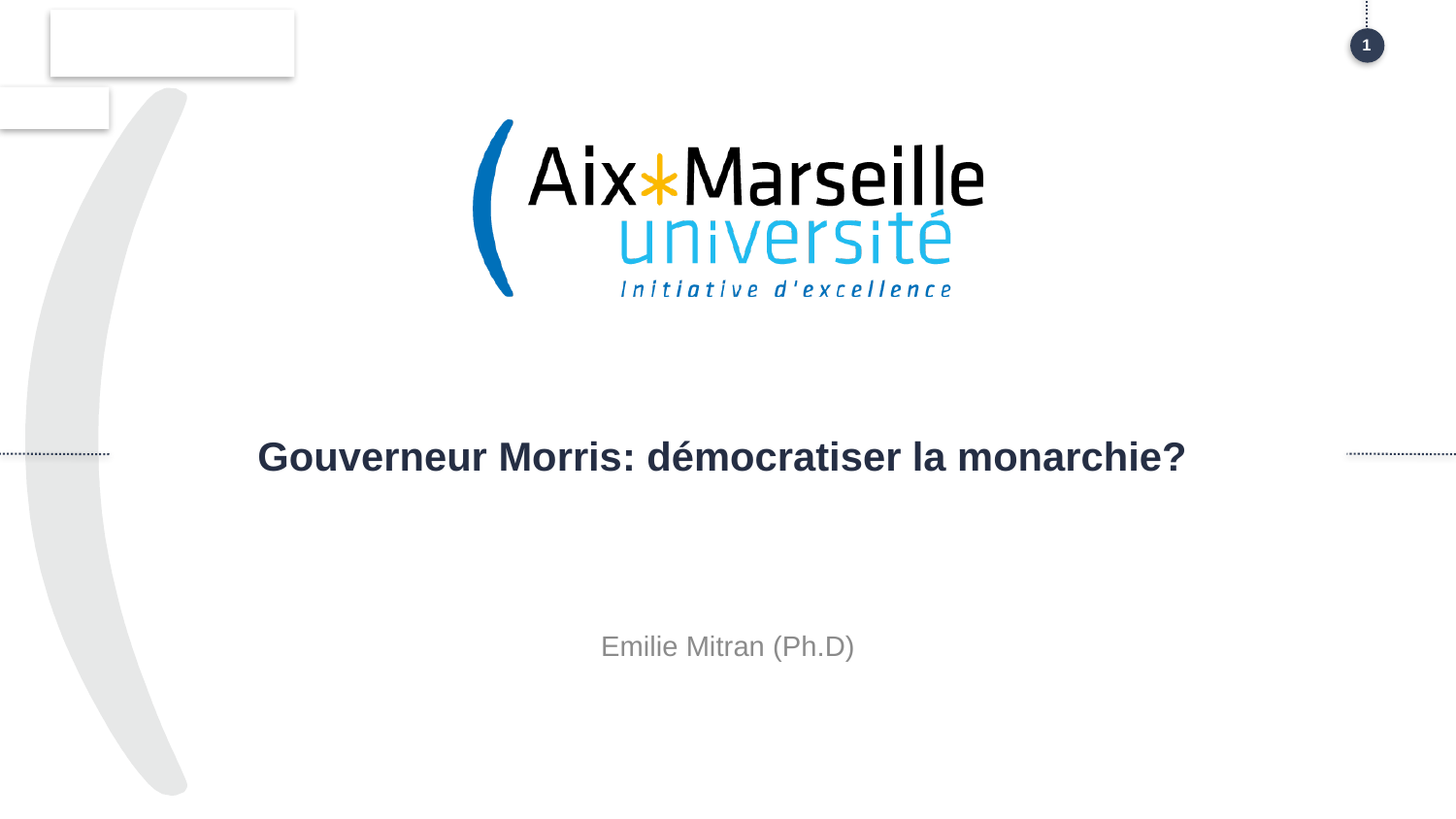

1
# Gouverneur Morris: démocratiser la monarchie?
Emilie Mitran (Ph.D)